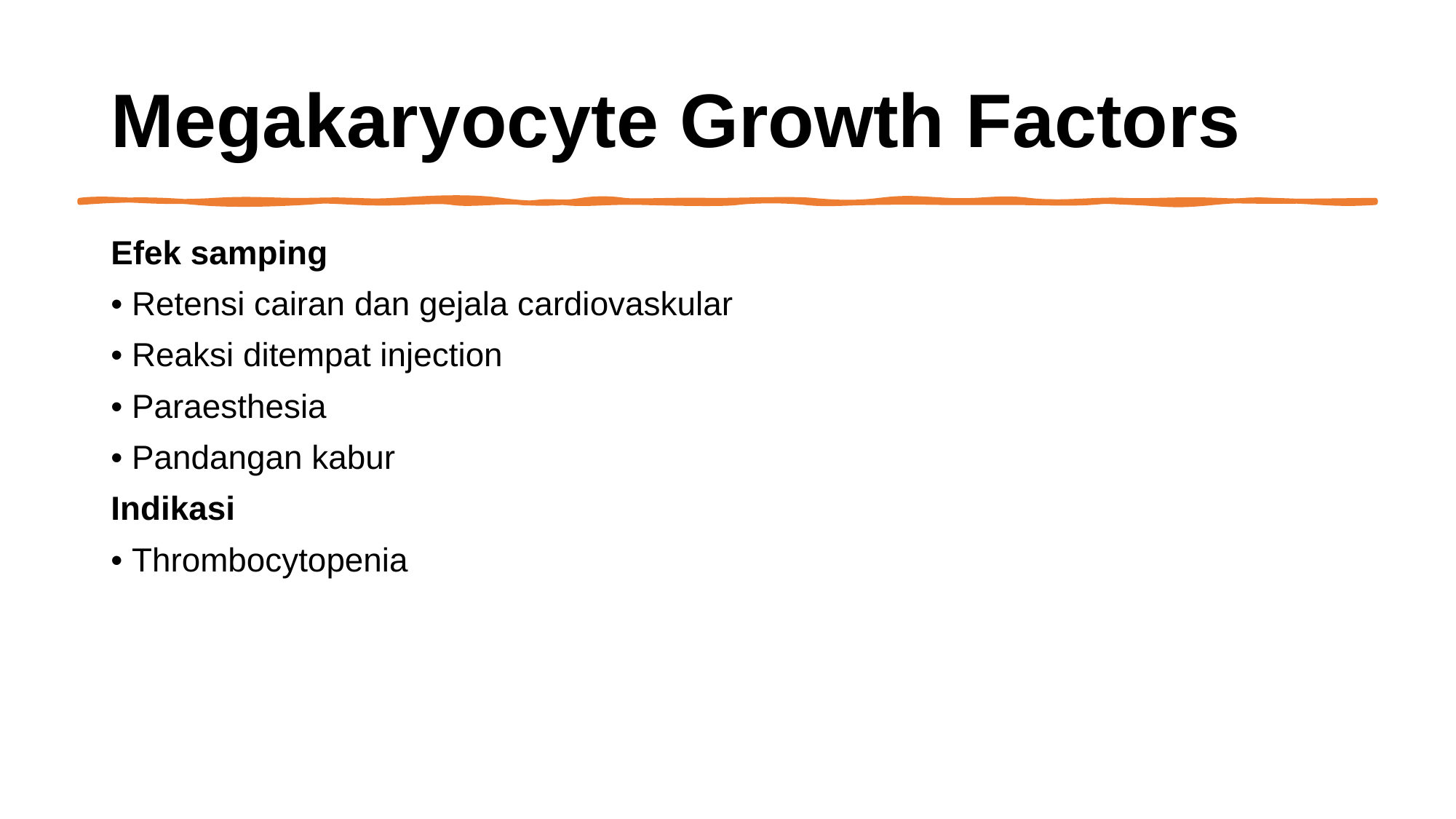

# Megakaryocyte Growth Factors

Efek samping
• Retensi cairan dan gejala cardiovaskular
• Reaksi ditempat injection
• Paraesthesia
• Pandangan kabur
Indikasi
• Thrombocytopenia